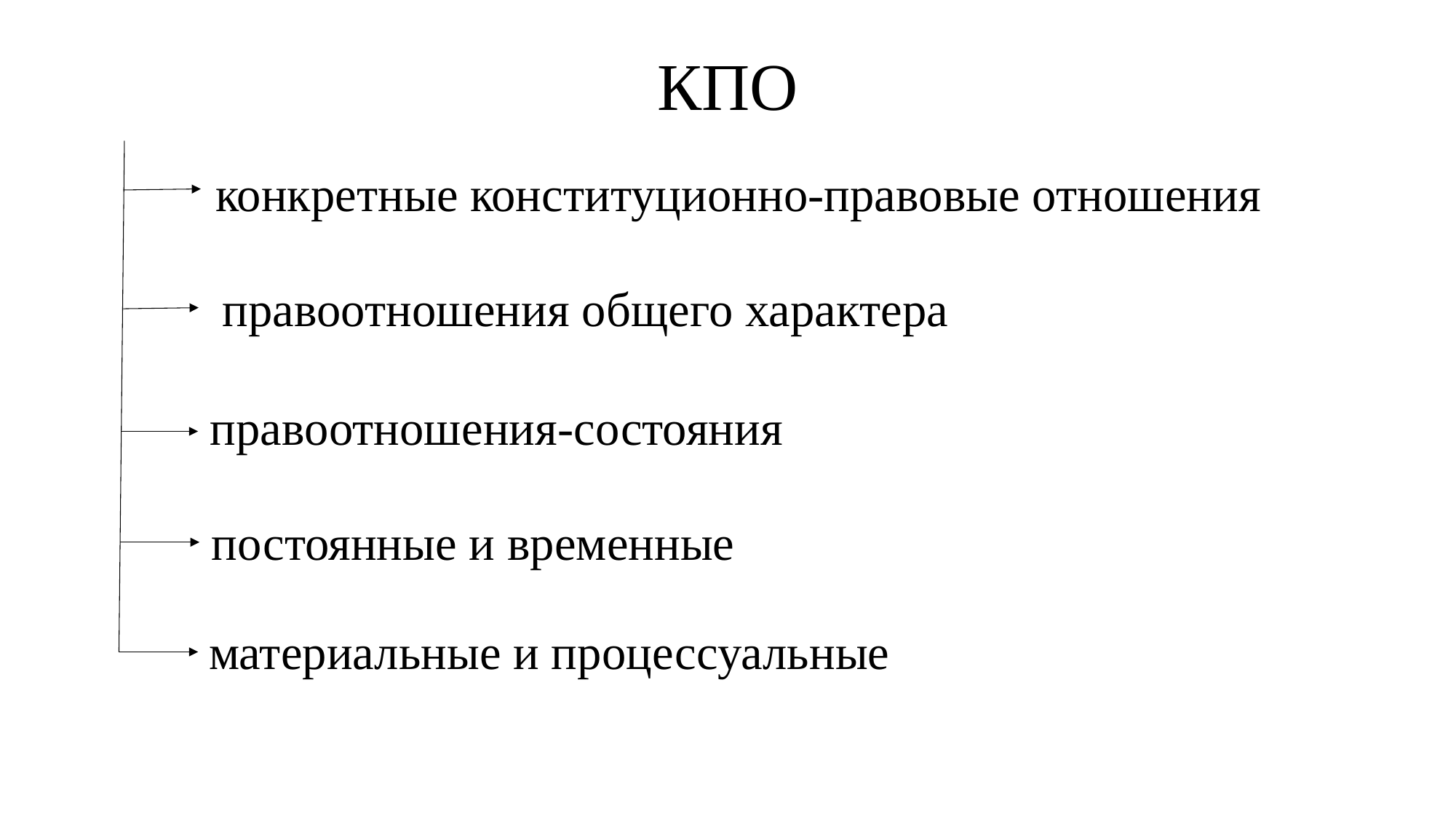

# КПО
конкретные конституционно-правовые отношения
правоотношения общего характера
правоотношения-состояния
постоянные и временные
материальные и процессуальные